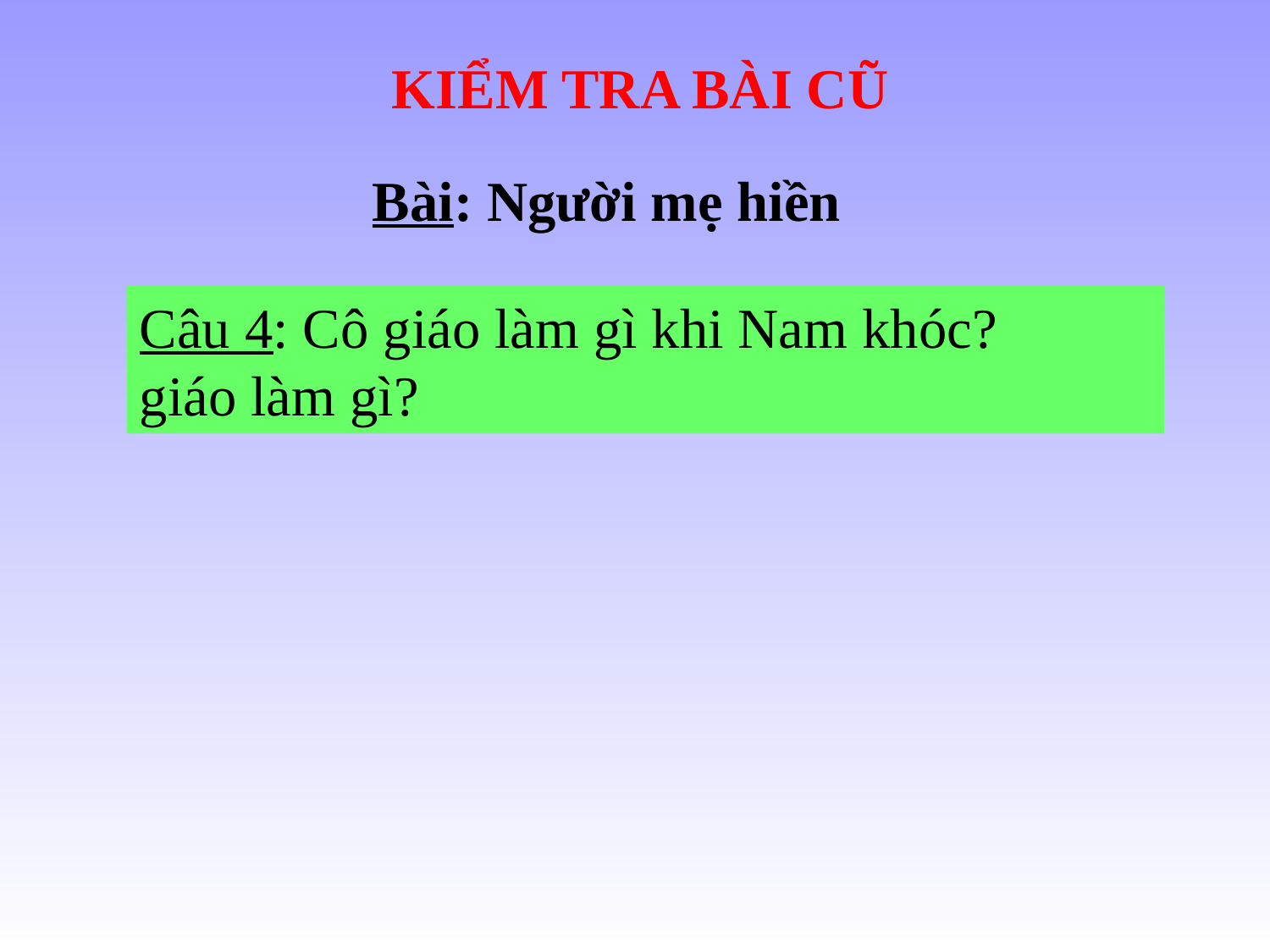

KIỂM TRA BÀI CŨ
Bài: Người mẹ hiền
Câu 2: Khi Minh và Nam chui tường ra ngoài thì gặp chuyện gì xảy ra?
Câu 3: Khi Nam bị bác bảo vệ giữ lại, cô giáo làm gì?
Câu 4: Cô giáo làm gì khi Nam khóc?
Câu 1: Giờ ra chơi, Minh rủ Nam đi đâu?